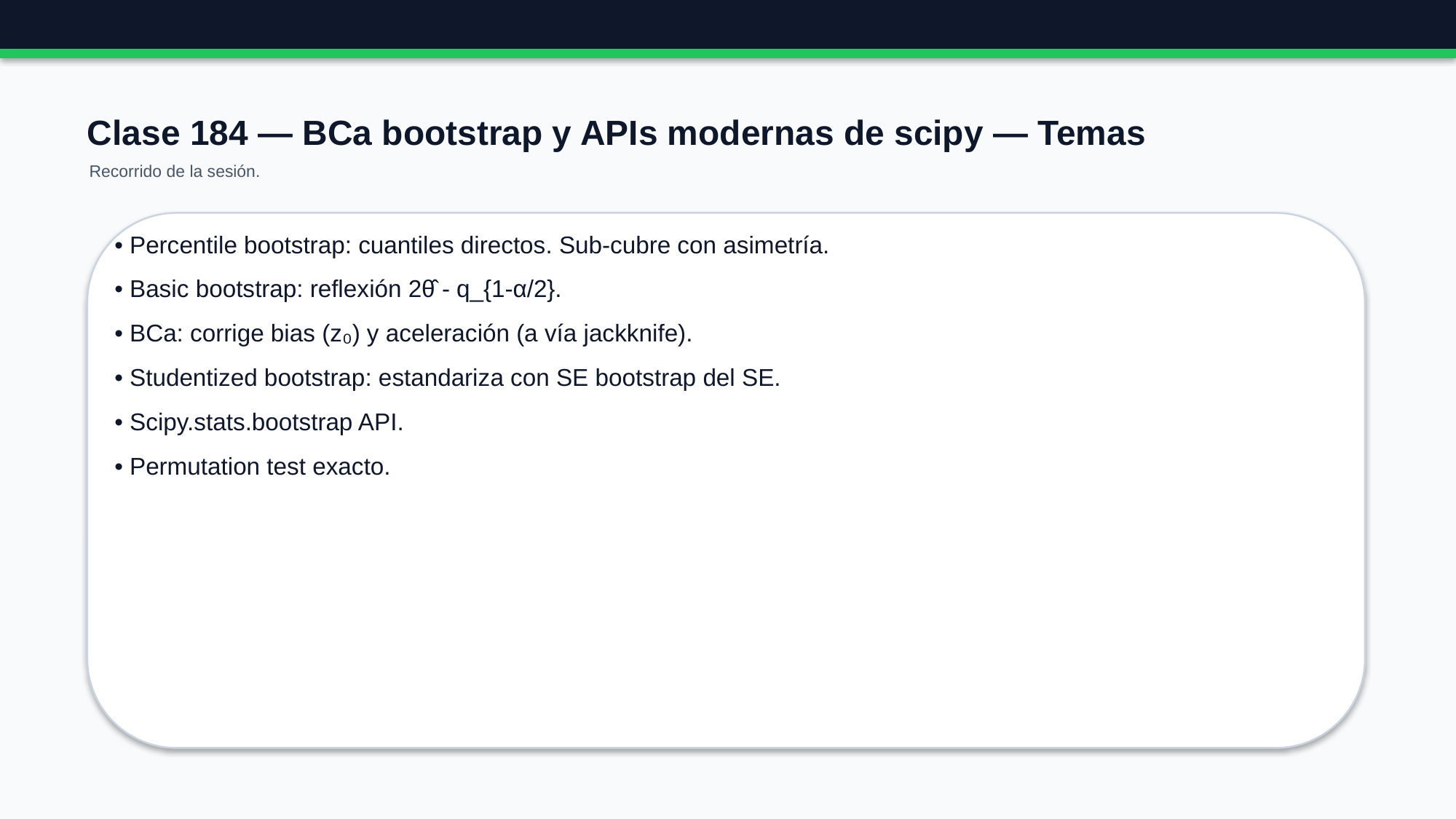

Clase 184 — BCa bootstrap y APIs modernas de scipy — Temas
Recorrido de la sesión.

• Percentile bootstrap: cuantiles directos. Sub-cubre con asimetría.
• Basic bootstrap: reflexión 2θ̂ - q_{1-α/2}.
• BCa: corrige bias (z₀) y aceleración (a vía jackknife).
• Studentized bootstrap: estandariza con SE bootstrap del SE.
• Scipy.stats.bootstrap API.
• Permutation test exacto.